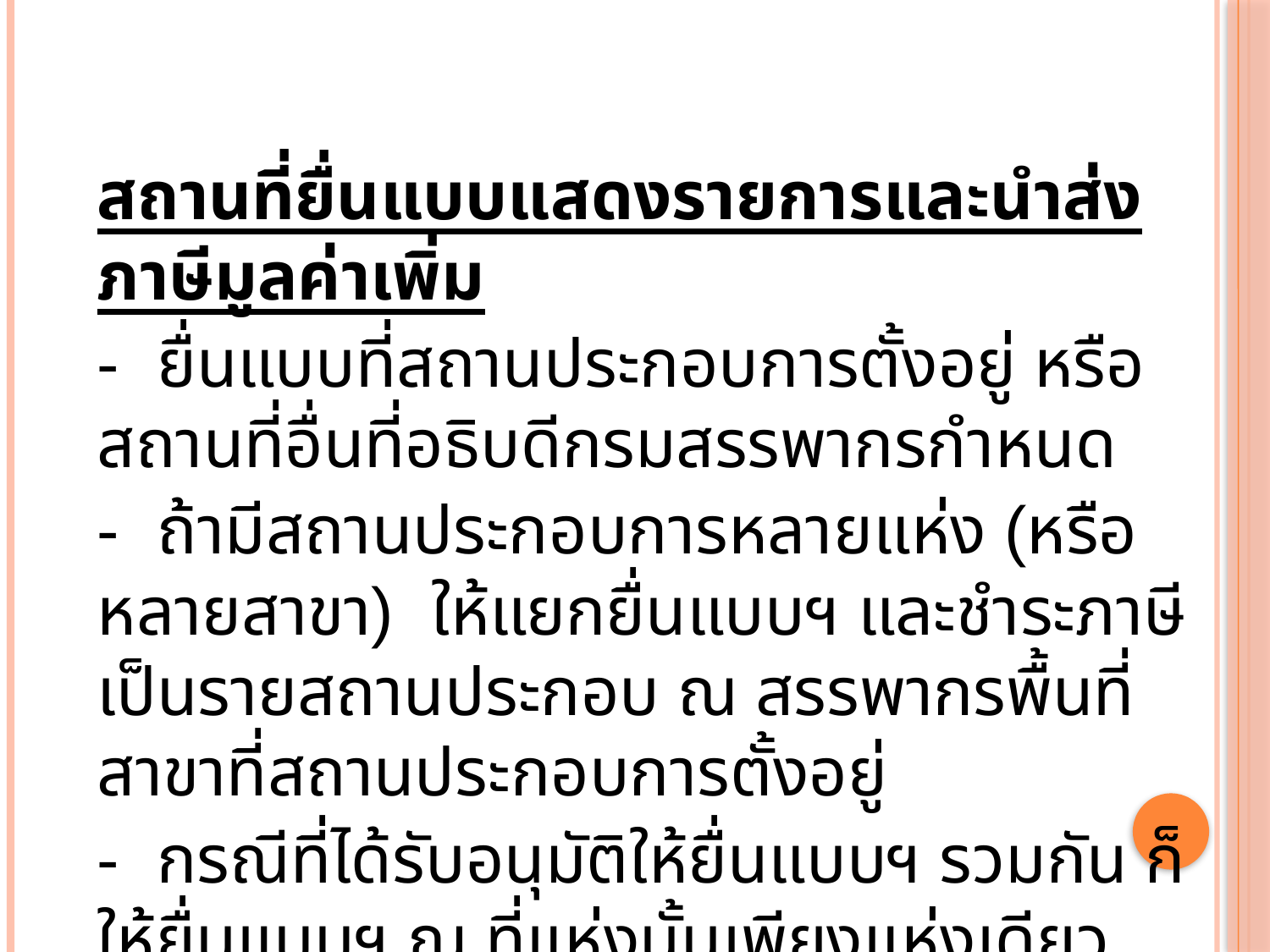

สถานที่ยื่นแบบแสดงรายการและนำส่งภาษีมูลค่าเพิ่ม
-  ยื่นแบบที่สถานประกอบการตั้งอยู่ หรือสถานที่อื่นที่อธิบดีกรมสรรพากรกำหนด
-  ถ้ามีสถานประกอบการหลายแห่ง (หรือหลายสาขา)  ให้แยกยื่นแบบฯ และชำระภาษีเป็นรายสถานประกอบ ณ สรรพากรพื้นที่สาขาที่สถานประกอบการตั้งอยู่
-  กรณีที่ได้รับอนุมัติให้ยื่นแบบฯ รวมกัน ก็ให้ยื่นแบบฯ ณ ที่แห่งนั้นเพียงแห่งเดียว